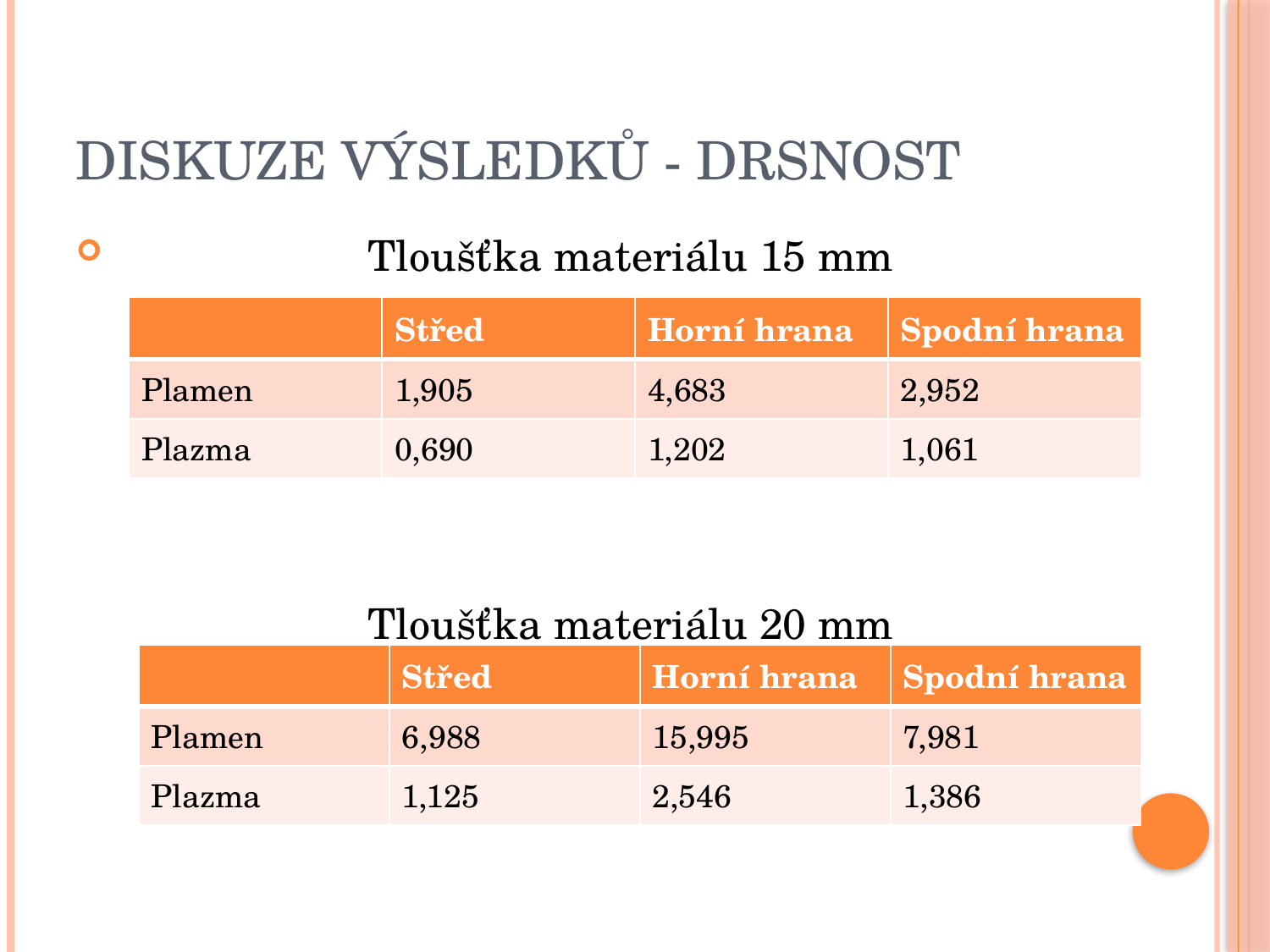

# Diskuze výsledků - Drsnost
		Tloušťka materiálu 15 mm

			Tloušťka materiálu 20 mm

|  | Střed | Horní hrana | Spodní hrana |
| --- | --- | --- | --- |
| Plamen | 1,905 | 4,683 | 2,952 |
| Plazma | 0,690 | 1,202 | 1,061 |
|  | Střed | Horní hrana | Spodní hrana |
| --- | --- | --- | --- |
| Plamen | 6,988 | 15,995 | 7,981 |
| Plazma | 1,125 | 2,546 | 1,386 |